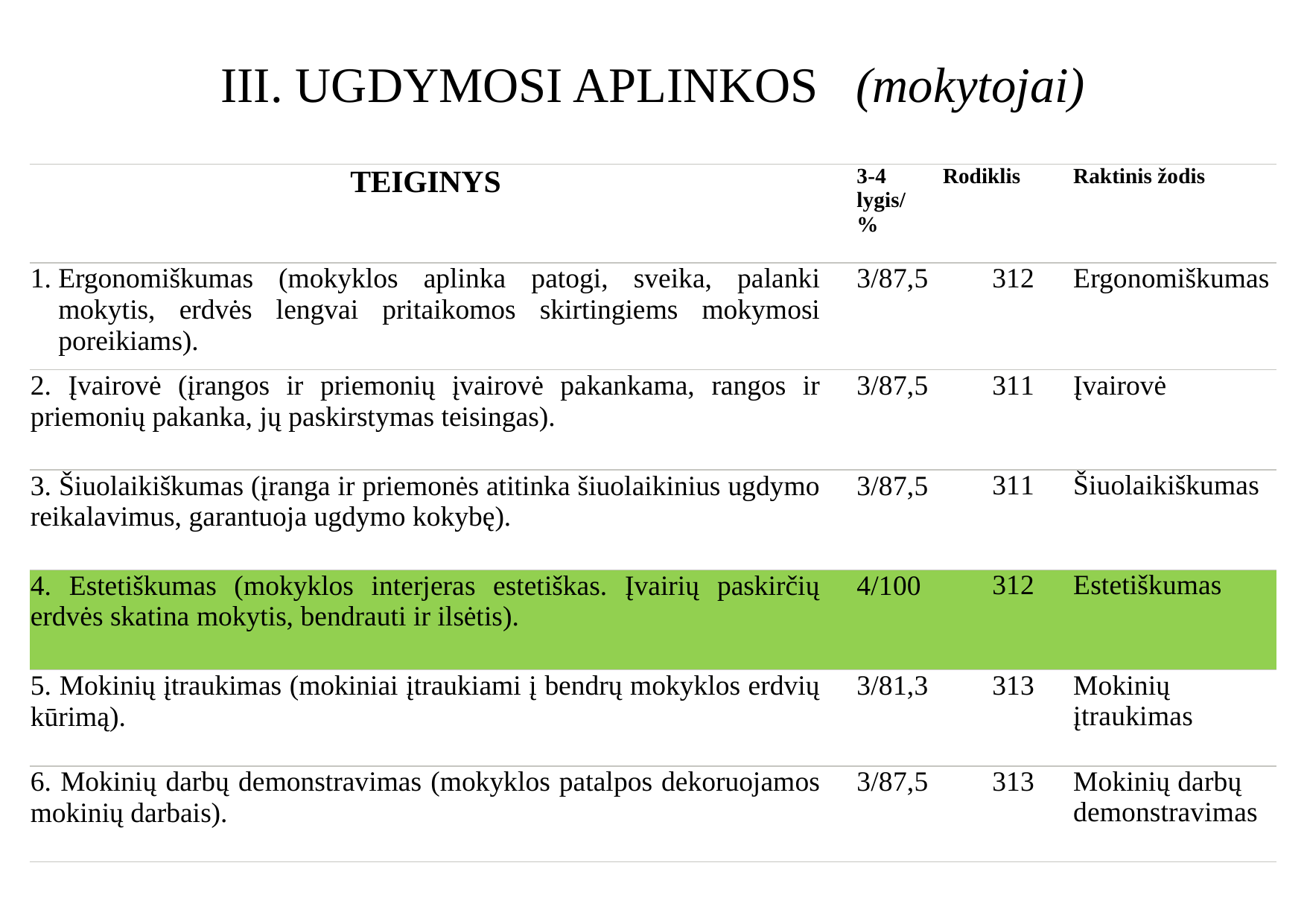

# III. UGDYMOSI APLINKOS   (mokytojai)
| Teiginys | 3-4 lygis/ % | Rodiklis | Raktinis žodis |
| --- | --- | --- | --- |
| Ergonomiškumas (mokyklos aplinka patogi, sveika, palanki mokytis, erdvės lengvai pritaikomos skirtingiems mokymosi poreikiams). | 3/87,5 | 312 | Ergonomiškumas |
| 2. Įvairovė (įrangos ir priemonių įvairovė pakankama, rangos ir priemonių pakanka, jų paskirstymas teisingas). | 3/87,5 | 311 | Įvairovė |
| 3. Šiuolaikiškumas (įranga ir priemonės atitinka šiuolaikinius ugdymo reikalavimus, garantuoja ugdymo kokybę). | 3/87,5 | 311 | Šiuolaikiškumas |
| 4. Estetiškumas (mokyklos interjeras estetiškas. Įvairių paskirčių erdvės skatina mokytis, bendrauti ir ilsėtis). | 4/100 | 312 | Estetiškumas |
| 5. Mokinių įtraukimas (mokiniai įtraukiami į bendrų mokyklos erdvių kūrimą). | 3/81,3 | 313 | Mokinių įtraukimas |
| 6. Mokinių darbų demonstravimas (mokyklos patalpos dekoruojamos mokinių darbais). | 3/87,5 | 313 | Mokinių darbų demonstravimas |